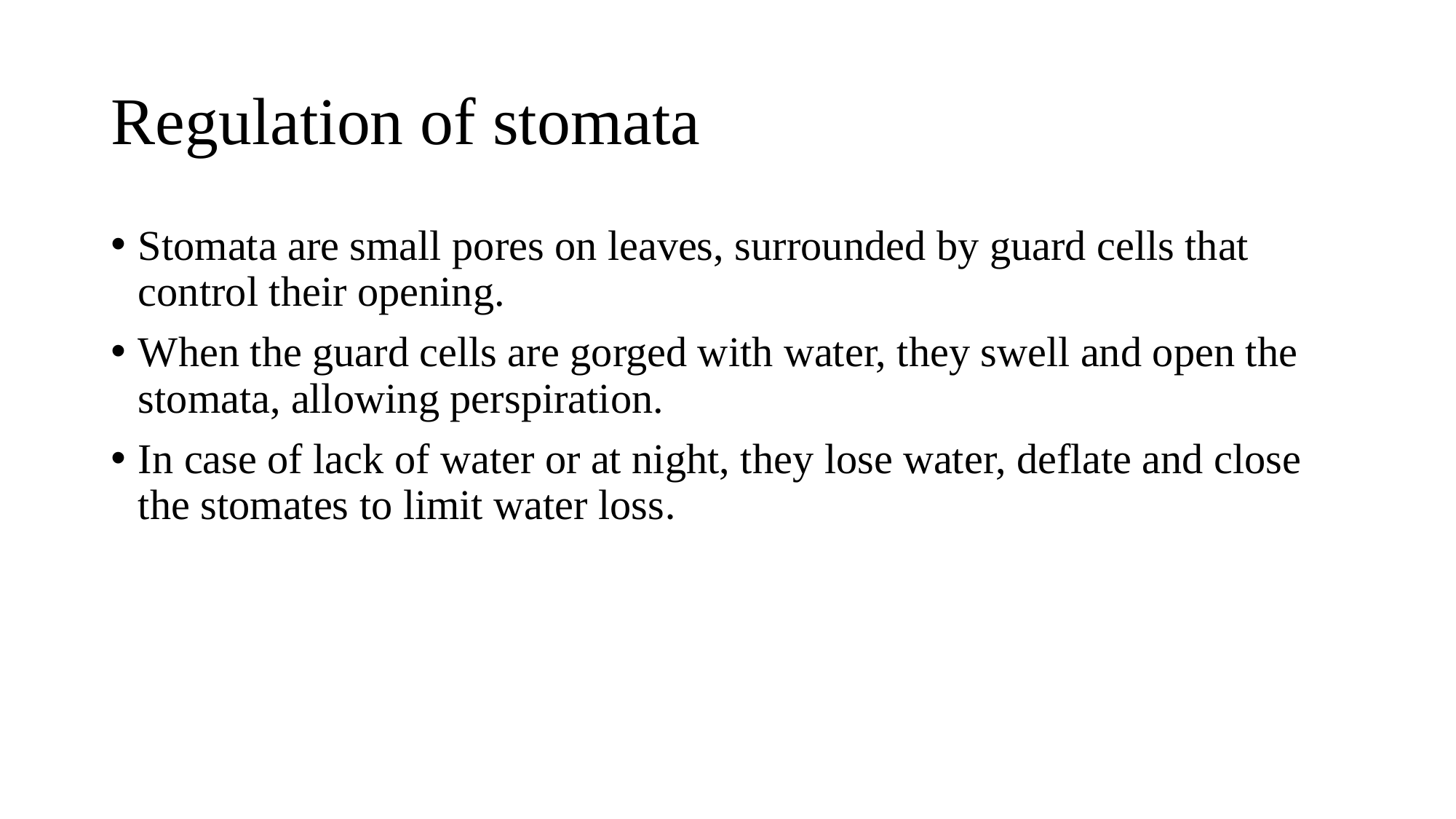

# Regulation of stomata
Stomata are small pores on leaves, surrounded by guard cells that control their opening.
When the guard cells are gorged with water, they swell and open the stomata, allowing perspiration.
In case of lack of water or at night, they lose water, deflate and close the stomates to limit water loss.